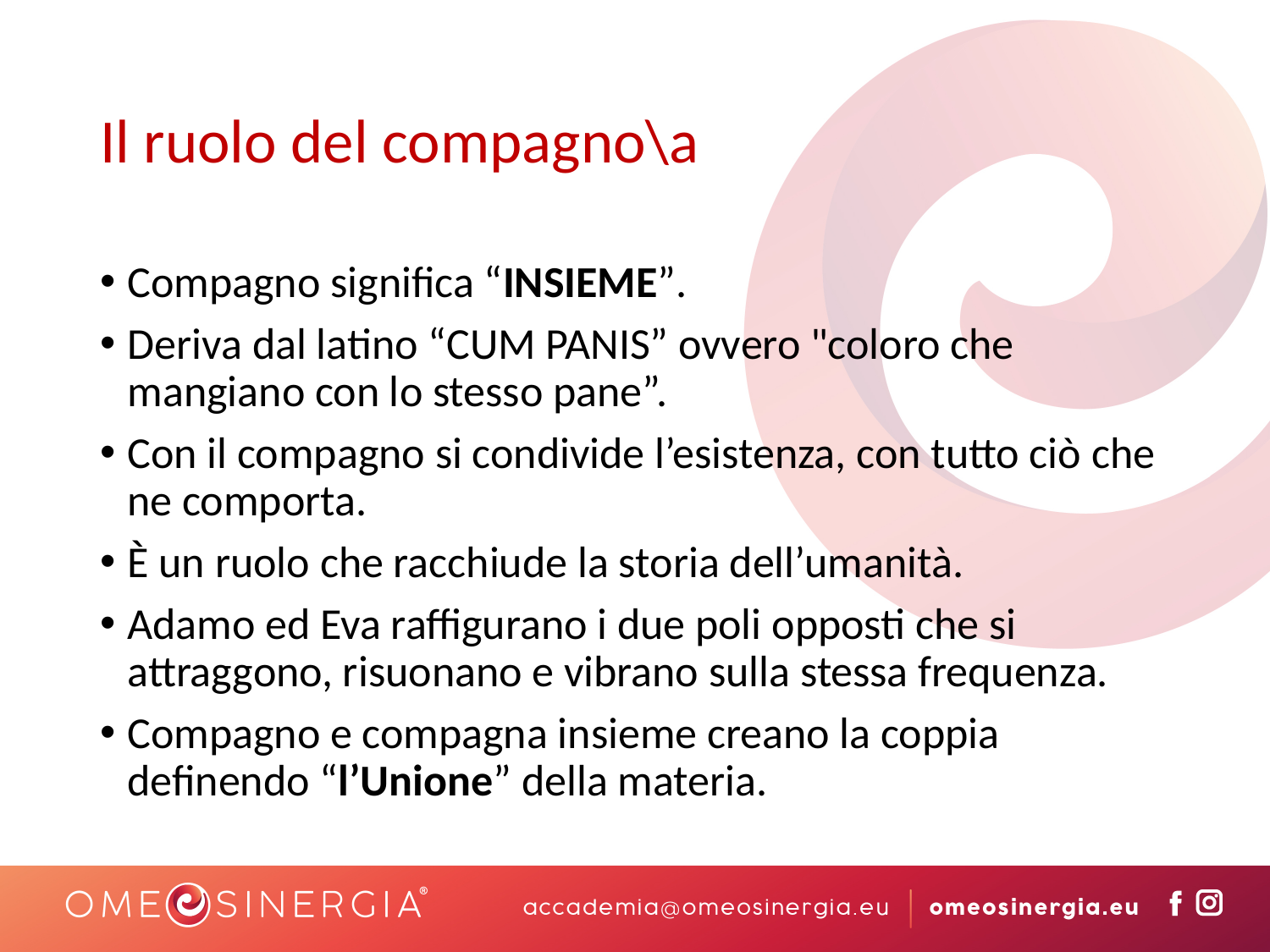

# Il ruolo del compagno\a
Compagno significa “INSIEME”.
Deriva dal latino “CUM PANIS” ovvero "coloro che mangiano con lo stesso pane”.
Con il compagno si condivide l’esistenza, con tutto ciò che ne comporta.
È un ruolo che racchiude la storia dell’umanità.
Adamo ed Eva raffigurano i due poli opposti che si attraggono, risuonano e vibrano sulla stessa frequenza.
Compagno e compagna insieme creano la coppia definendo “l’Unione” della materia.